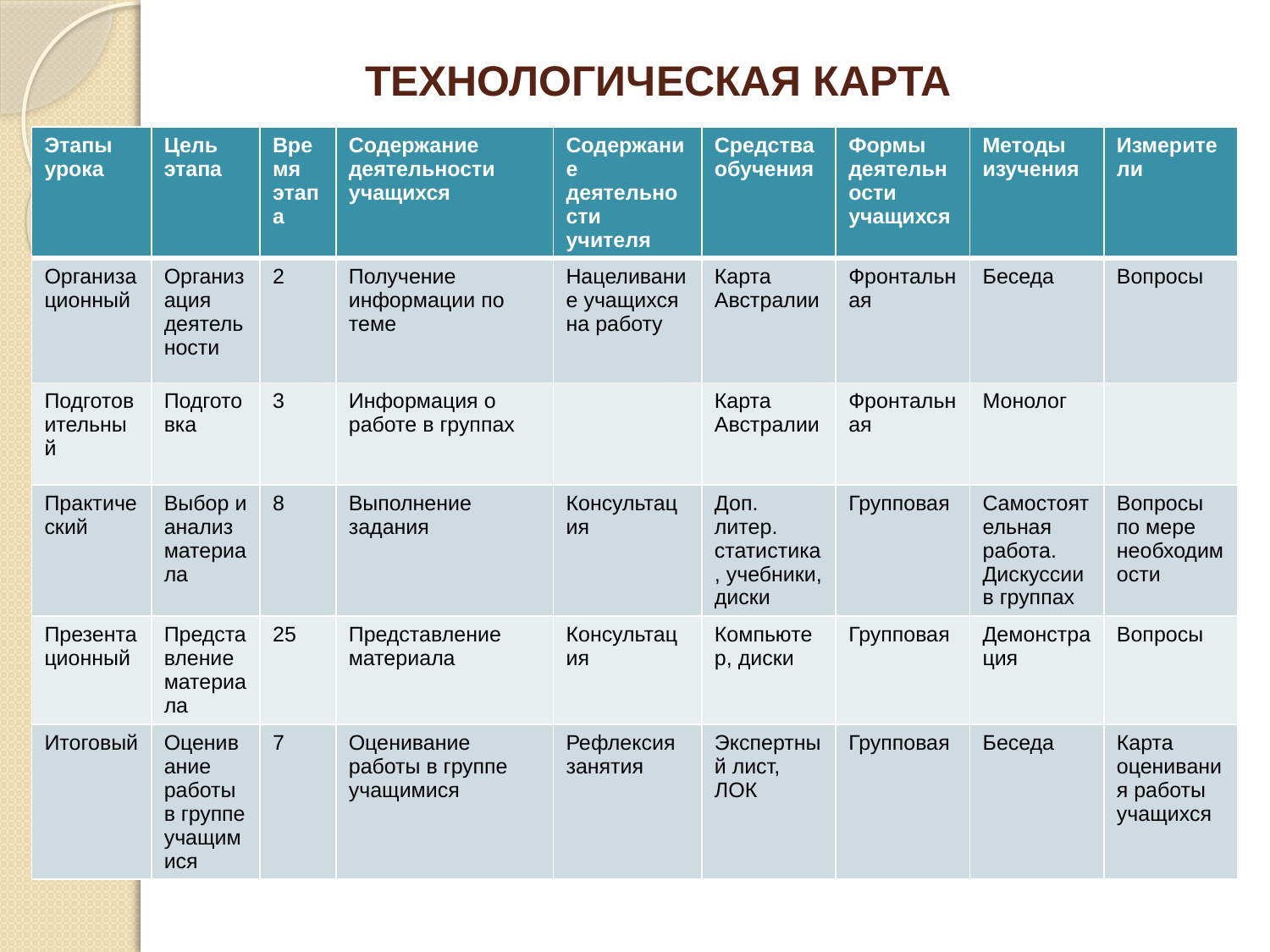

# Технологическая карта
| Этапы урока | Цель этапа | Время этапа | Содержание деятельности учащихся | Содержание деятельности учителя | Средства обучения | Формы деятельности учащихся | Методы изучения | Измерители |
| --- | --- | --- | --- | --- | --- | --- | --- | --- |
| Организационный | Организация деятельности | 2 | Получение информации по теме | Нацеливание учащихся на работу | Карта Австралии | Фронтальная | Беседа | Вопросы |
| Подготовительный | Подготовка | 3 | Информация о работе в группах |  | Карта Австралии | Фронтальная | Монолог |  |
| Практический | Выбор и анализ материала | 8 | Выполнение задания | Консультация | Доп. литер. статистика, учебники, диски | Групповая | Самостоятельная работа. Дискуссии в группах | Вопросы по мере необходимости |
| Презентационный | Представление материала | 25 | Представление материала | Консультация | Компьютер, диски | Групповая | Демонстрация | Вопросы |
| Итоговый | Оценивание работы в группе учащимися | 7 | Оценивание работы в группе учащимися | Рефлексия занятия | Экспертный лист, ЛОК | Групповая | Беседа | Карта оценивания работы учащихся |